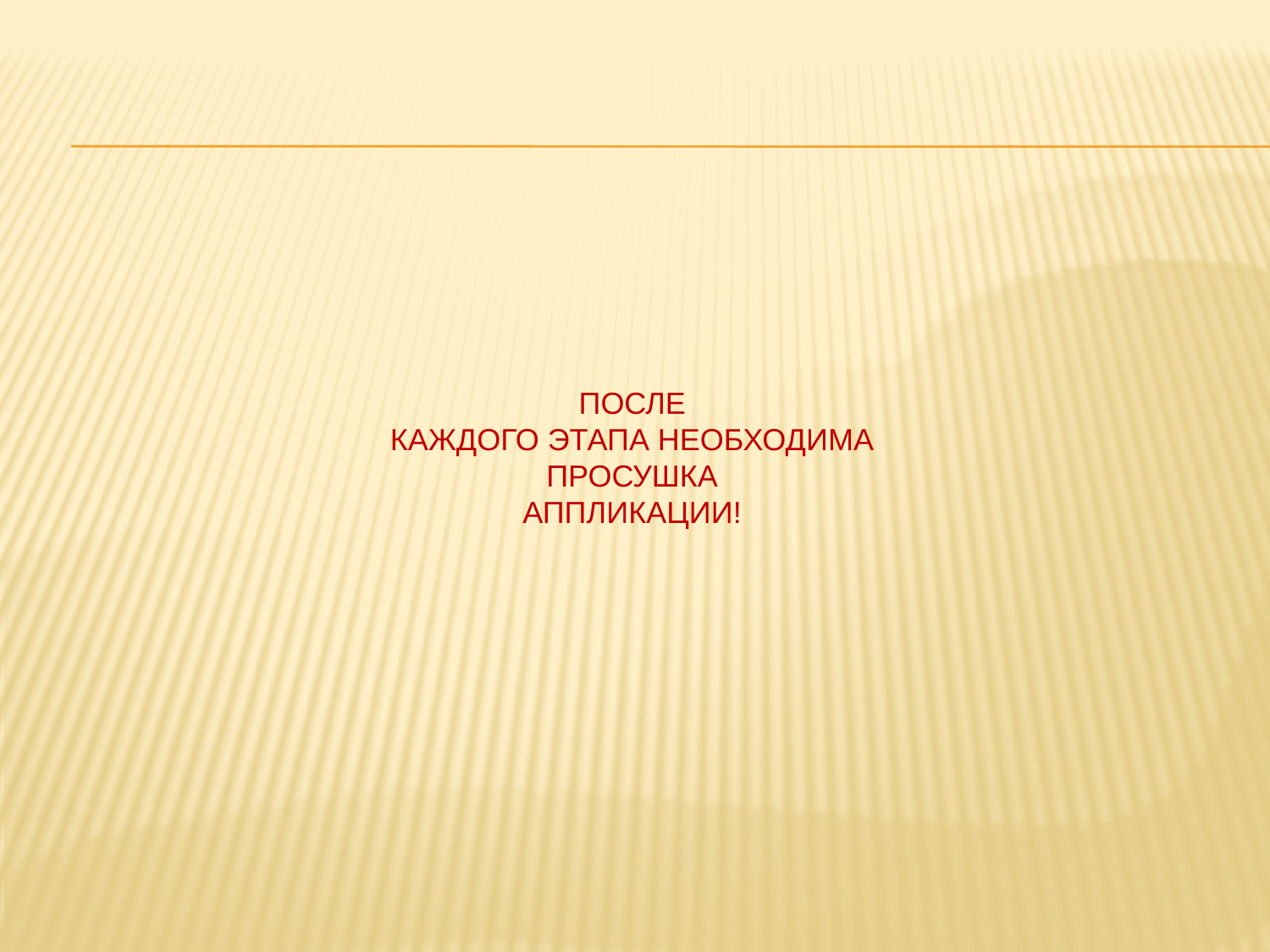

# После каждого этапа необходима просушка аппликации!